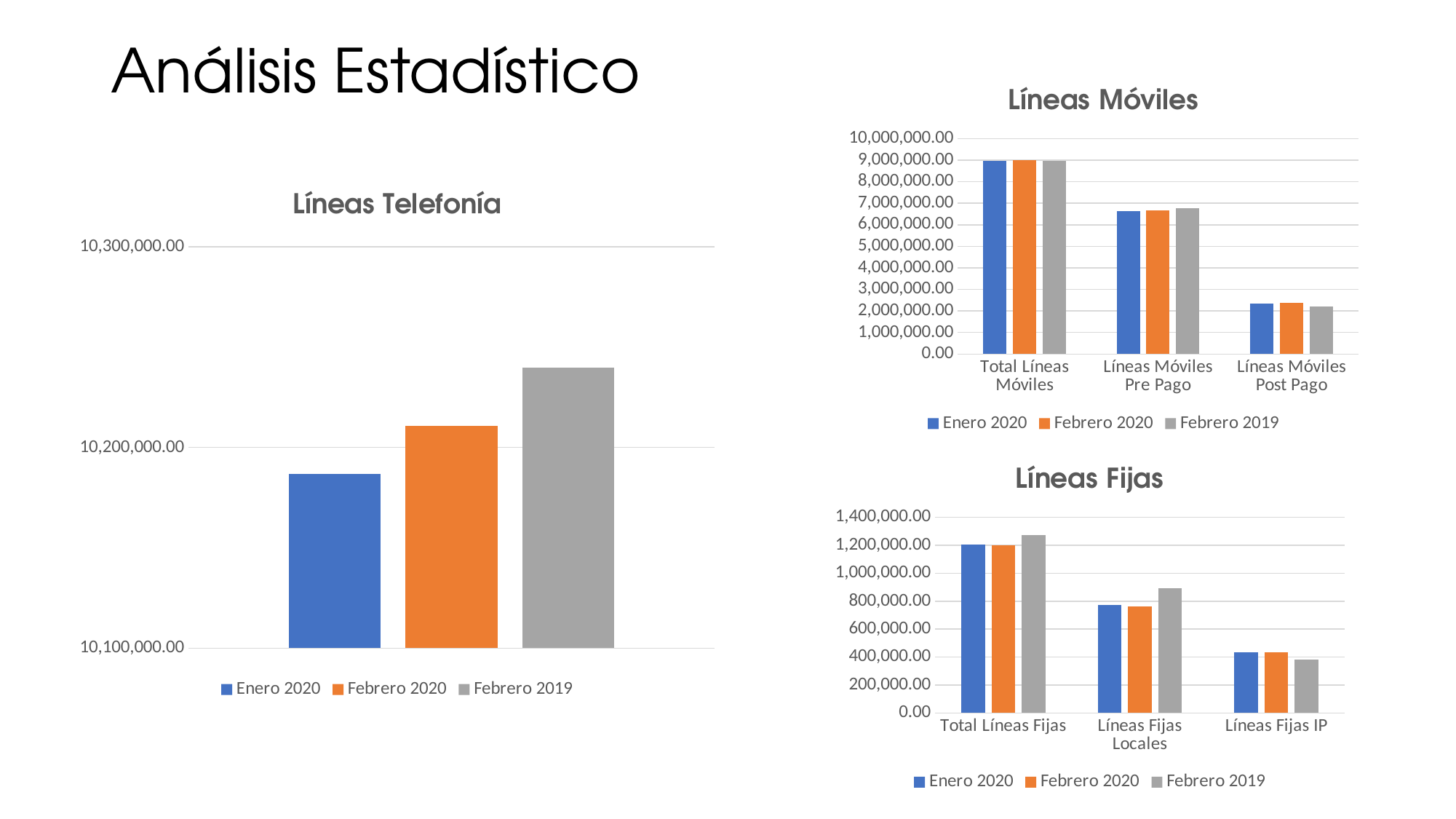

# Análisis Estadístico

### Chart: Líneas Móviles

| Category | Enero 2020 | Febrero 2020 | Febrero 2019 |
|---|---|---|---|
| Total Líneas Móviles | 8982484.0 | 9012192.0 | 8966442.0 |
| Líneas Móviles Pre Pago | 6629525.0 | 6652254.0 | 6764146.0 |
| Líneas Móviles Post Pago | 2352959.0 | 2359938.0 | 2202296.0 |

### Chart: Líneas Telefonía

| Category | Enero 2020 | Febrero 2020 | Febrero 2019 |
|---|---|---|---|
| Total Líneas Telefonía | 10186802.0 | 10210742.0 | 10239727.0 |

### Chart: Líneas Fijas

| Category | Enero 2020 | Febrero 2020 | Febrero 2019 |
|---|---|---|---|
| Total Líneas Fijas | 1204318.0 | 1198550.0 | 1273285.0 |
| Líneas Fijas Locales | 772397.0 | 763885.0 | 891960.0 |
| Líneas Fijas IP | 431921.0 | 434665.0 | 381325.0 |